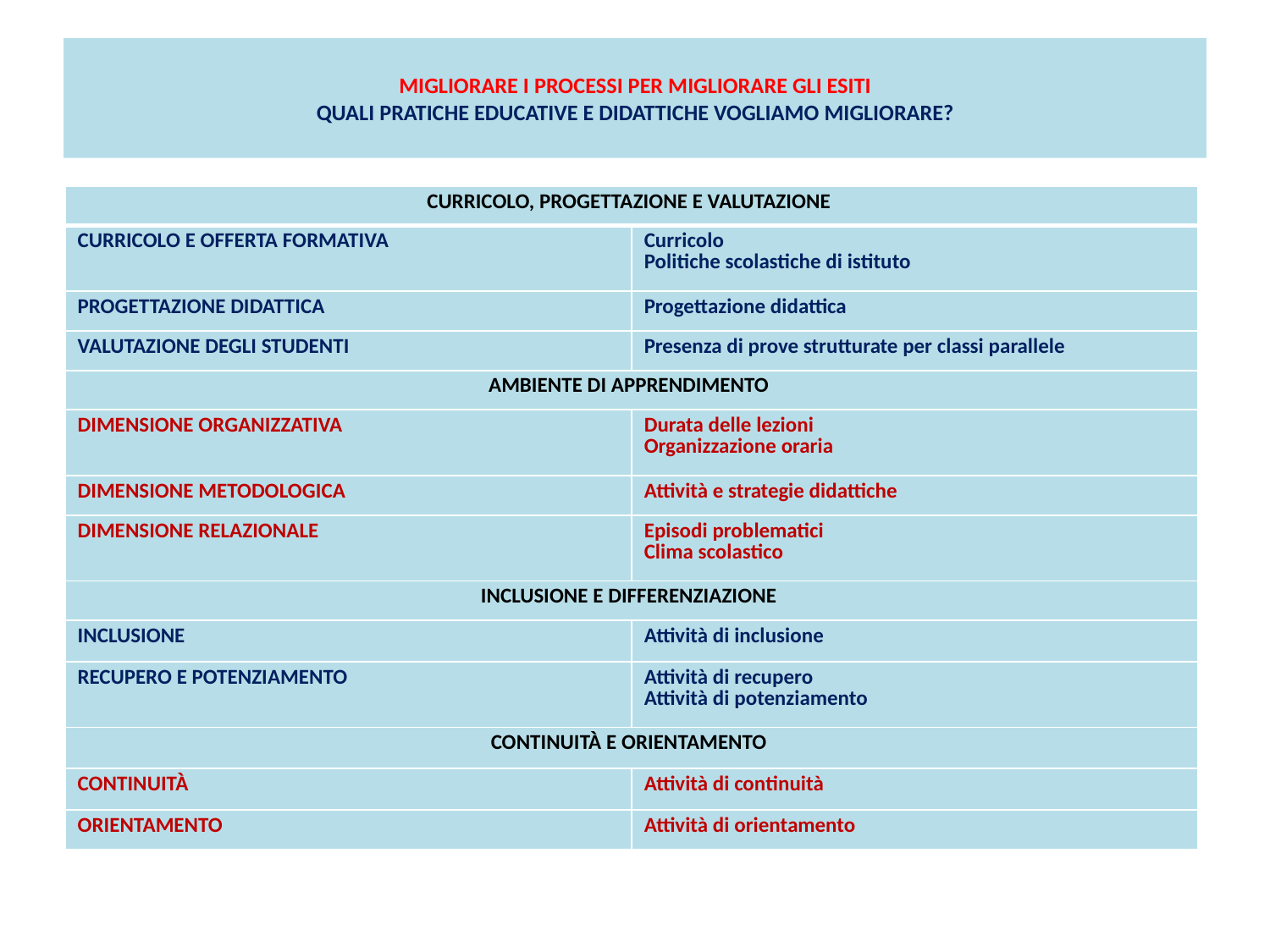

# MIGLIORARE I PROCESSI PER MIGLIORARE GLI ESITI QUALI PRATICHE EDUCATIVE E DIDATTICHE VOGLIAMO MIGLIORARE?
| CURRICOLO, PROGETTAZIONE E VALUTAZIONE |  |
| --- | --- |
| CURRICOLO E OFFERTA FORMATIVA | Curricolo Politiche scolastiche di istituto |
| PROGETTAZIONE DIDATTICA | Progettazione didattica |
| VALUTAZIONE DEGLI STUDENTI | Presenza di prove strutturate per classi parallele |
| AMBIENTE DI APPRENDIMENTO |  |
| DIMENSIONE ORGANIZZATIVA | Durata delle lezioni Organizzazione oraria |
| DIMENSIONE METODOLOGICA | Attività e strategie didattiche |
| DIMENSIONE RELAZIONALE | Episodi problematici Clima scolastico |
| INCLUSIONE E DIFFERENZIAZIONE |  |
| INCLUSIONE | Attività di inclusione |
| RECUPERO E POTENZIAMENTO | Attività di recupero Attività di potenziamento |
| CONTINUITÀ E ORIENTAMENTO |  |
| CONTINUITÀ | Attività di continuità |
| ORIENTAMENTO | Attività di orientamento |